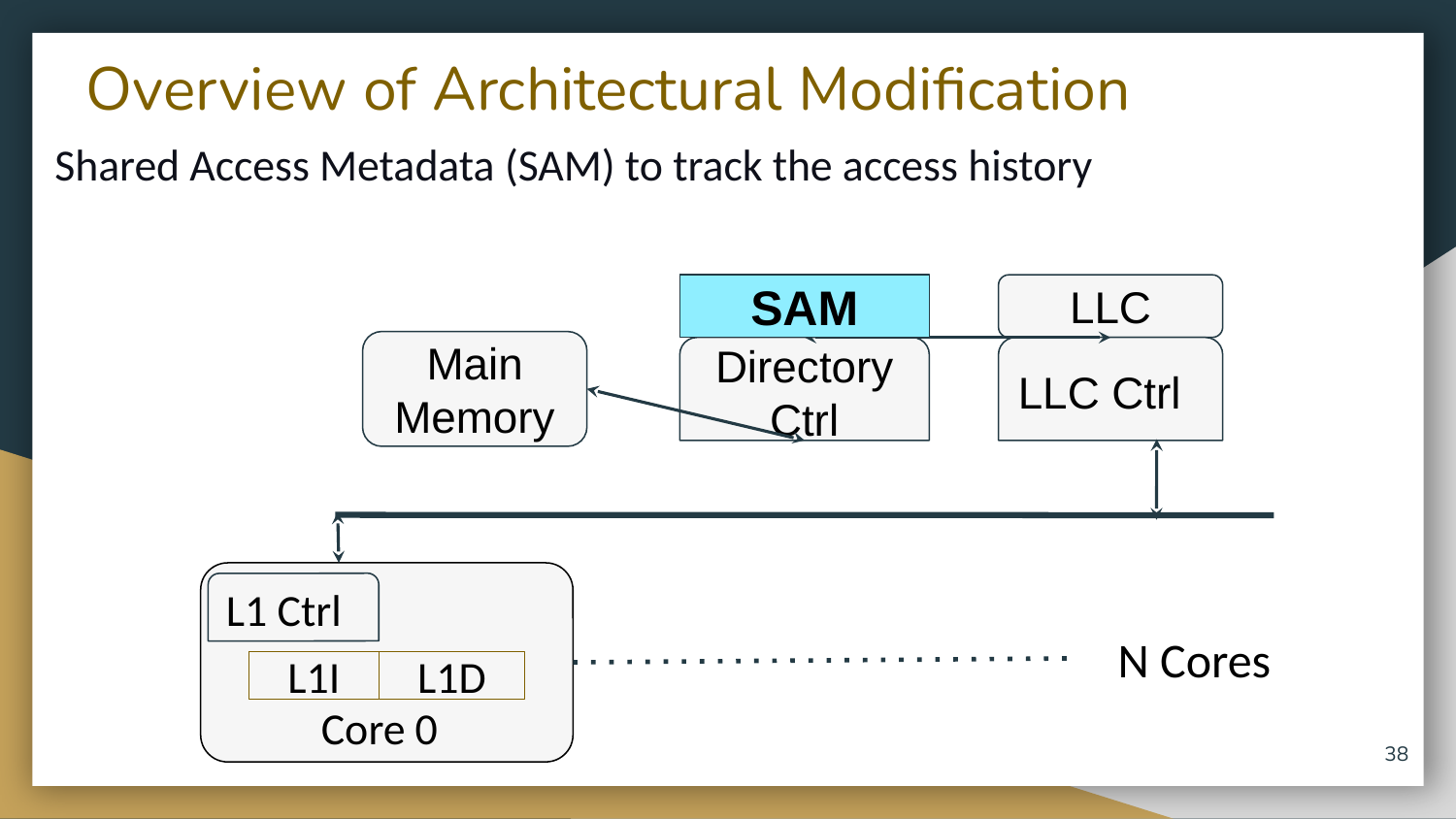

# Overview of Architectural Modification
Shared Access Metadata (SAM) to track the access history
SAM
LLC
Main Memory
Directory Ctrl
LLC Ctrl
Core 0
L1 Ctrl
L1I
L1D
N Cores
38